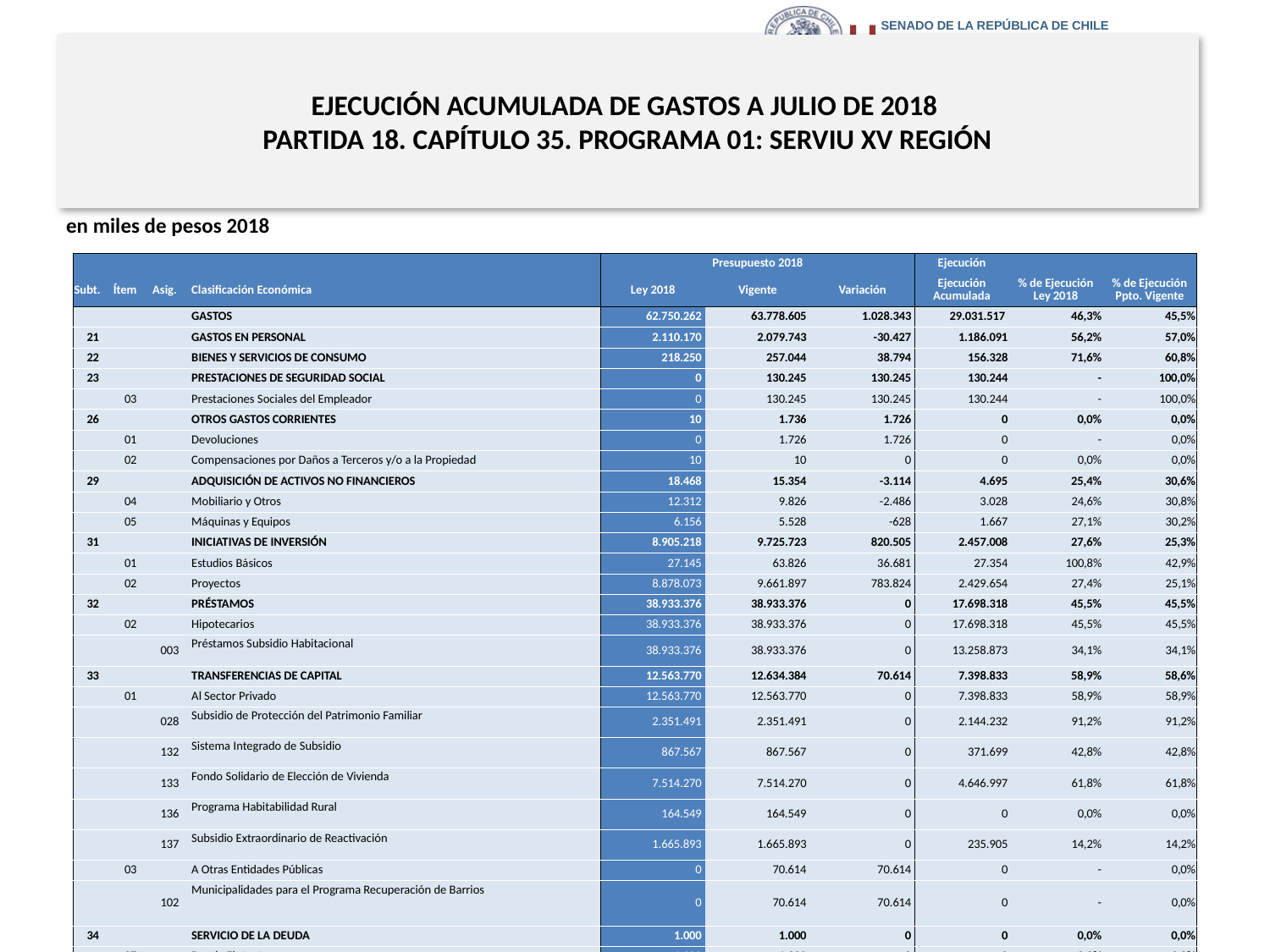

# EJECUCIÓN ACUMULADA DE GASTOS A JULIO DE 2018 PARTIDA 18. CAPÍTULO 35. PROGRAMA 01: SERVIU XV REGIÓN
en miles de pesos 2018
|  |  |  |  | Presupuesto 2018 |  |  | Ejecución |  |  |
| --- | --- | --- | --- | --- | --- | --- | --- | --- | --- |
| Subt. | Ítem | Asig. | Clasificación Económica | Ley 2018 | Vigente | Variación | Ejecución Acumulada | % de Ejecución Ley 2018 | % de Ejecución Ppto. Vigente |
|  |  |  | GASTOS | 62.750.262 | 63.778.605 | 1.028.343 | 29.031.517 | 46,3% | 45,5% |
| 21 |  |  | GASTOS EN PERSONAL | 2.110.170 | 2.079.743 | -30.427 | 1.186.091 | 56,2% | 57,0% |
| 22 |  |  | BIENES Y SERVICIOS DE CONSUMO | 218.250 | 257.044 | 38.794 | 156.328 | 71,6% | 60,8% |
| 23 |  |  | PRESTACIONES DE SEGURIDAD SOCIAL | 0 | 130.245 | 130.245 | 130.244 | - | 100,0% |
|  | 03 |  | Prestaciones Sociales del Empleador | 0 | 130.245 | 130.245 | 130.244 | - | 100,0% |
| 26 |  |  | OTROS GASTOS CORRIENTES | 10 | 1.736 | 1.726 | 0 | 0,0% | 0,0% |
|  | 01 |  | Devoluciones | 0 | 1.726 | 1.726 | 0 | - | 0,0% |
|  | 02 |  | Compensaciones por Daños a Terceros y/o a la Propiedad | 10 | 10 | 0 | 0 | 0,0% | 0,0% |
| 29 |  |  | ADQUISICIÓN DE ACTIVOS NO FINANCIEROS | 18.468 | 15.354 | -3.114 | 4.695 | 25,4% | 30,6% |
|  | 04 |  | Mobiliario y Otros | 12.312 | 9.826 | -2.486 | 3.028 | 24,6% | 30,8% |
|  | 05 |  | Máquinas y Equipos | 6.156 | 5.528 | -628 | 1.667 | 27,1% | 30,2% |
| 31 |  |  | INICIATIVAS DE INVERSIÓN | 8.905.218 | 9.725.723 | 820.505 | 2.457.008 | 27,6% | 25,3% |
|  | 01 |  | Estudios Básicos | 27.145 | 63.826 | 36.681 | 27.354 | 100,8% | 42,9% |
|  | 02 |  | Proyectos | 8.878.073 | 9.661.897 | 783.824 | 2.429.654 | 27,4% | 25,1% |
| 32 |  |  | PRÉSTAMOS | 38.933.376 | 38.933.376 | 0 | 17.698.318 | 45,5% | 45,5% |
|  | 02 |  | Hipotecarios | 38.933.376 | 38.933.376 | 0 | 17.698.318 | 45,5% | 45,5% |
|  |  | 003 | Préstamos Subsidio Habitacional | 38.933.376 | 38.933.376 | 0 | 13.258.873 | 34,1% | 34,1% |
| 33 |  |  | TRANSFERENCIAS DE CAPITAL | 12.563.770 | 12.634.384 | 70.614 | 7.398.833 | 58,9% | 58,6% |
|  | 01 |  | Al Sector Privado | 12.563.770 | 12.563.770 | 0 | 7.398.833 | 58,9% | 58,9% |
|  |  | 028 | Subsidio de Protección del Patrimonio Familiar | 2.351.491 | 2.351.491 | 0 | 2.144.232 | 91,2% | 91,2% |
|  |  | 132 | Sistema Integrado de Subsidio | 867.567 | 867.567 | 0 | 371.699 | 42,8% | 42,8% |
|  |  | 133 | Fondo Solidario de Elección de Vivienda | 7.514.270 | 7.514.270 | 0 | 4.646.997 | 61,8% | 61,8% |
|  |  | 136 | Programa Habitabilidad Rural | 164.549 | 164.549 | 0 | 0 | 0,0% | 0,0% |
|  |  | 137 | Subsidio Extraordinario de Reactivación | 1.665.893 | 1.665.893 | 0 | 235.905 | 14,2% | 14,2% |
|  | 03 |  | A Otras Entidades Públicas | 0 | 70.614 | 70.614 | 0 | - | 0,0% |
|  |  | 102 | Municipalidades para el Programa Recuperación de Barrios | 0 | 70.614 | 70.614 | 0 | - | 0,0% |
| 34 |  |  | SERVICIO DE LA DEUDA | 1.000 | 1.000 | 0 | 0 | 0,0% | 0,0% |
|  | 07 |  | Deuda Flotante | 1.000 | 1.000 | 0 | 0 | 0,0% | 0,0% |
26